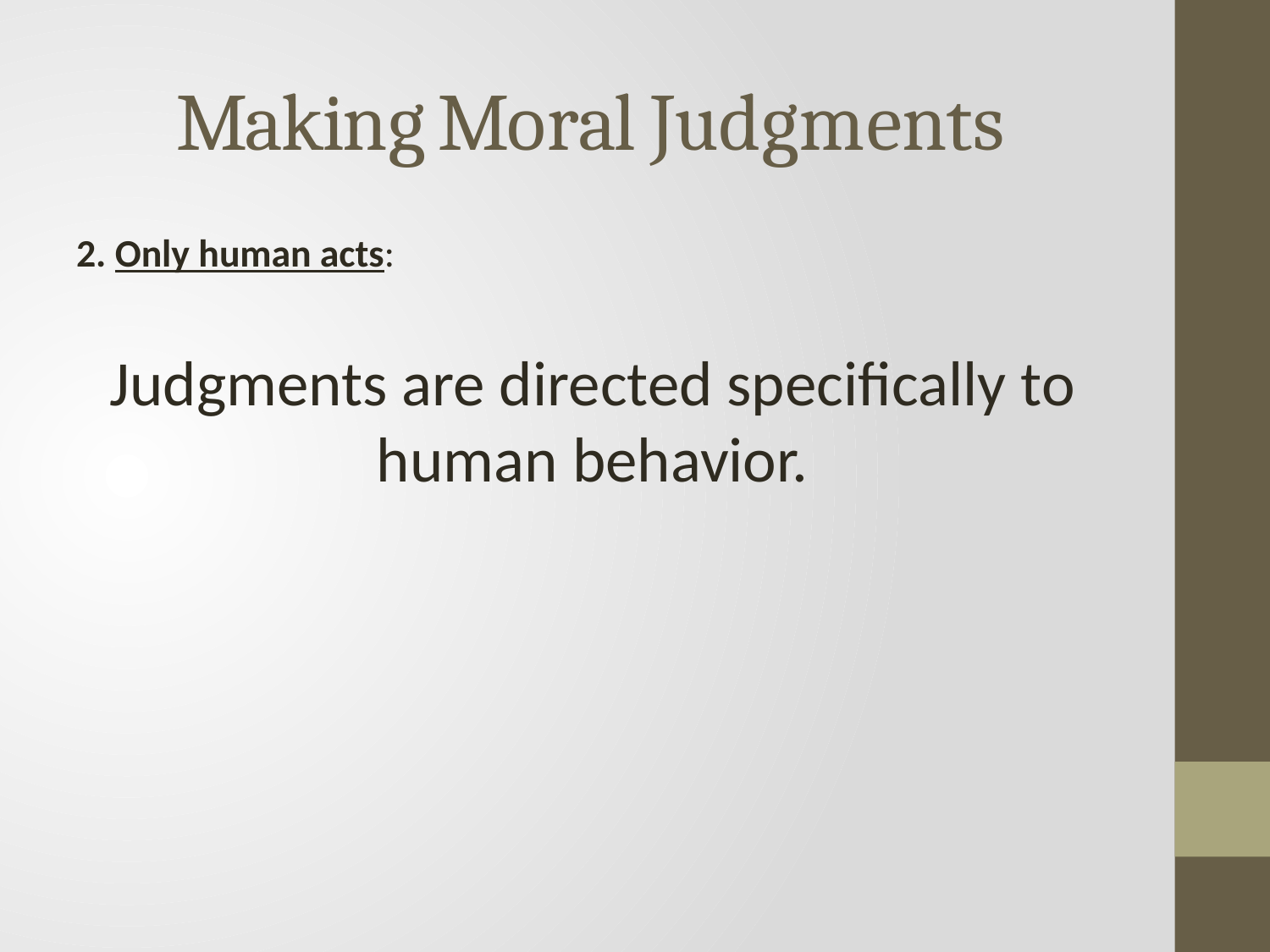

# Making Moral Judgments
2. Only human acts:

Judgments are directed specifically to human behavior.